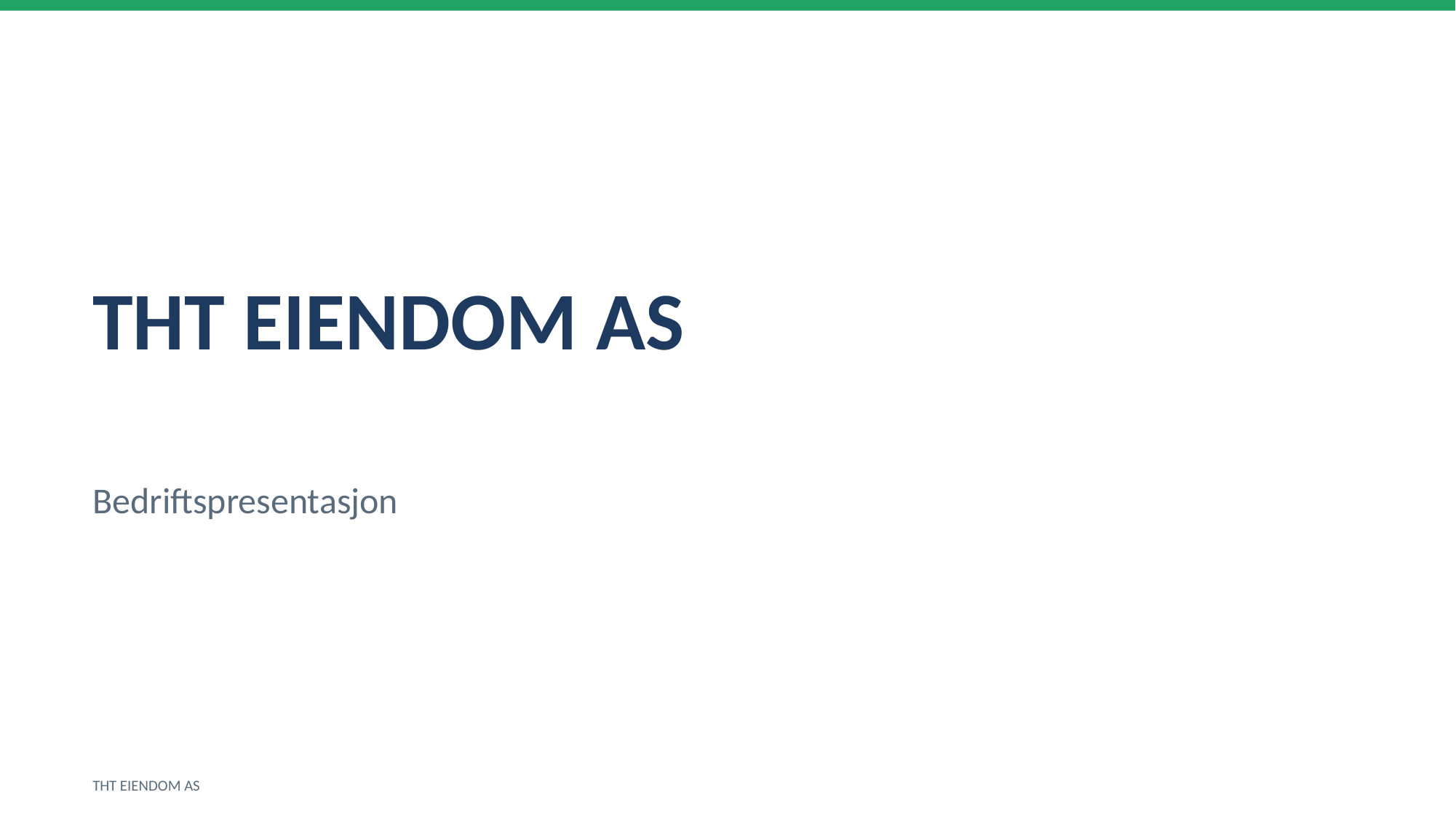

THT EIENDOM AS
Bedriftspresentasjon
THT EIENDOM AS